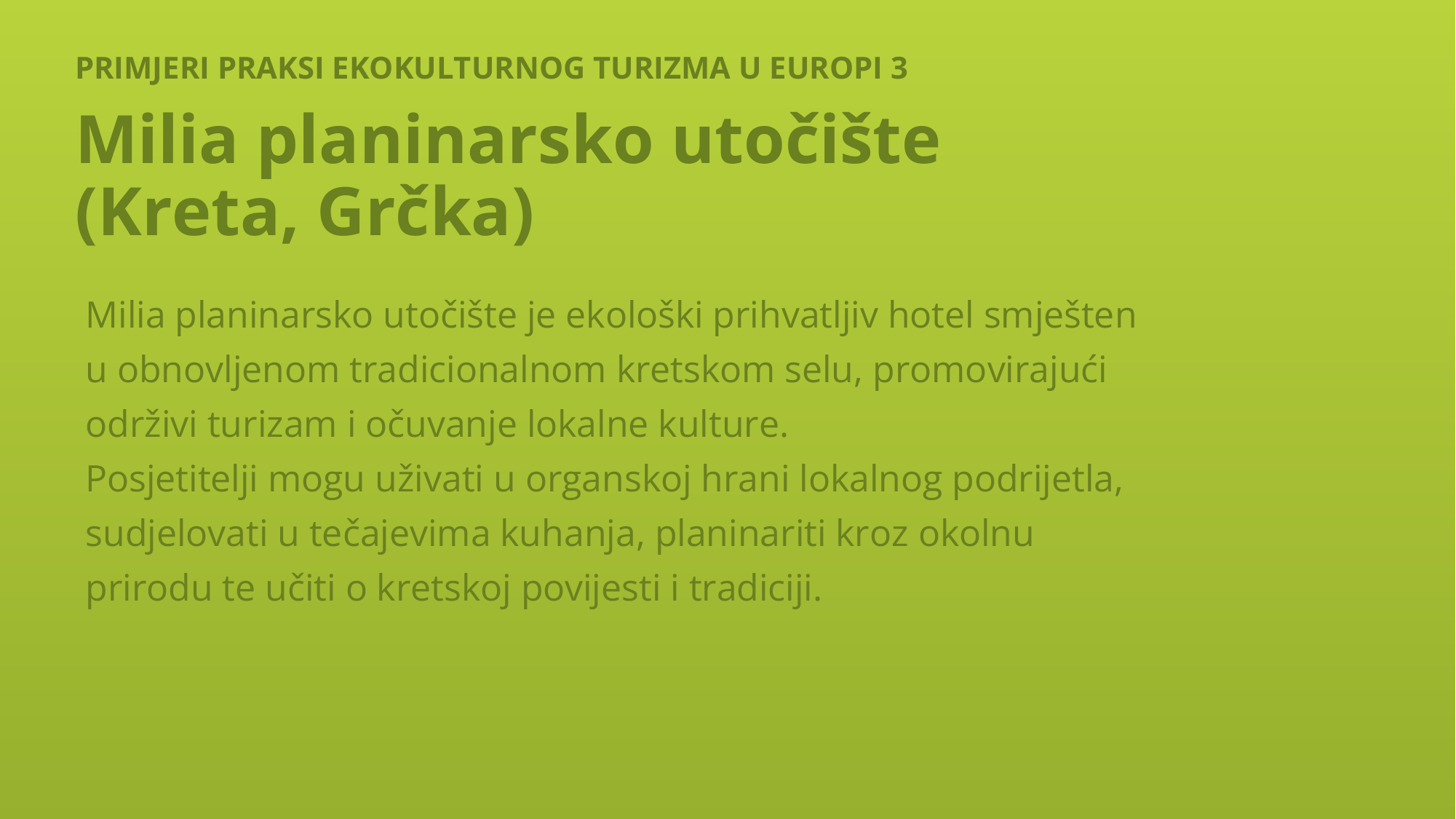

# PRIMJERI PRAKSI EKOKULTURNOG TURIZMA U EUROPI 3
Milia planinarsko utočište
(Kreta, Grčka)
Milia planinarsko utočište je ekološki prihvatljiv hotel smješten u obnovljenom tradicionalnom kretskom selu, promovirajući održivi turizam i očuvanje lokalne kulture.
Posjetitelji mogu uživati u organskoj hrani lokalnog podrijetla, sudjelovati u tečajevima kuhanja, planinariti kroz okolnu prirodu te učiti o kretskoj povijesti i tradiciji.